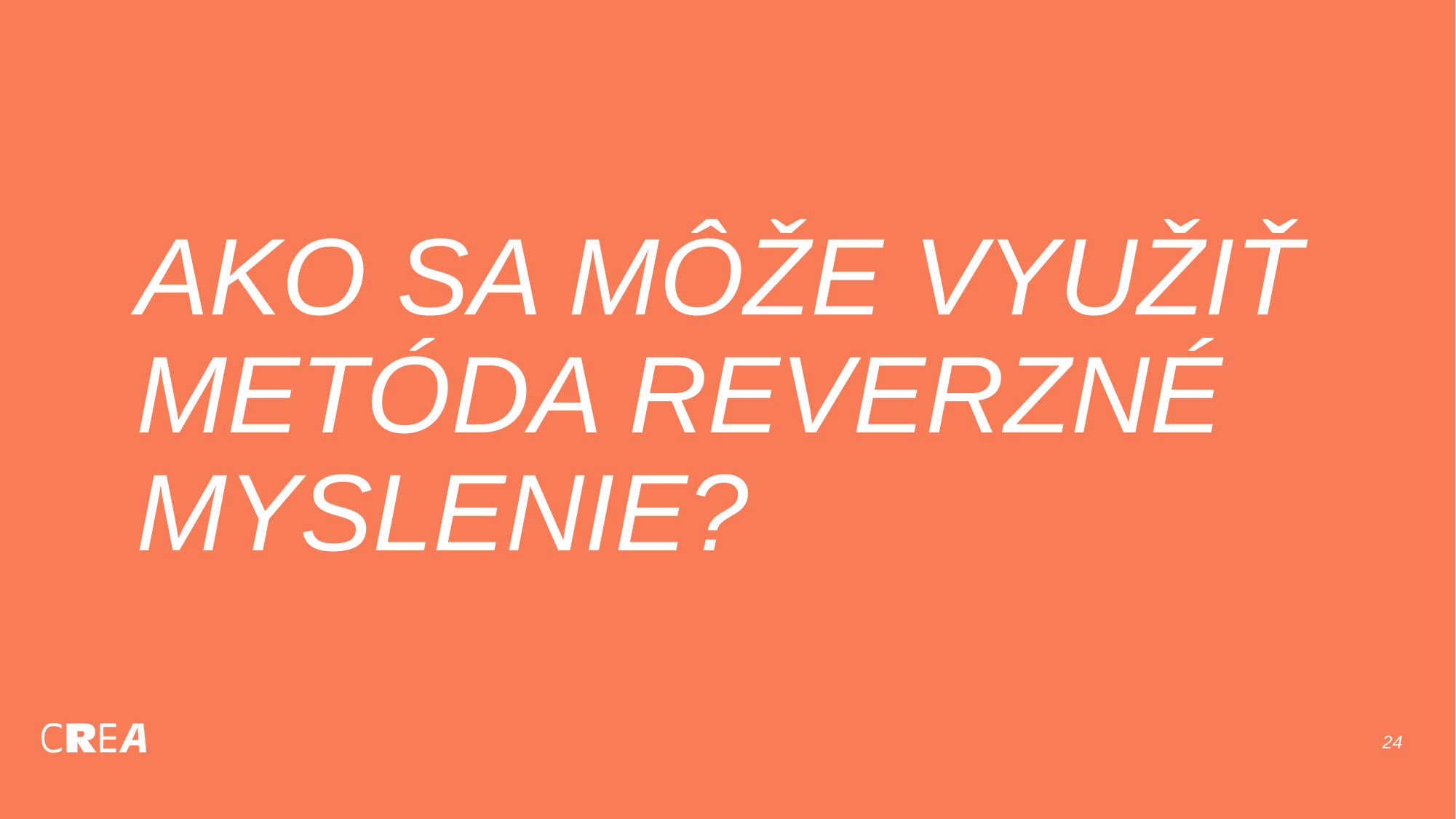

# AKO SA MÔŽE VYUŽIŤ METÓDA REVERZNÉ MYSLENIE?